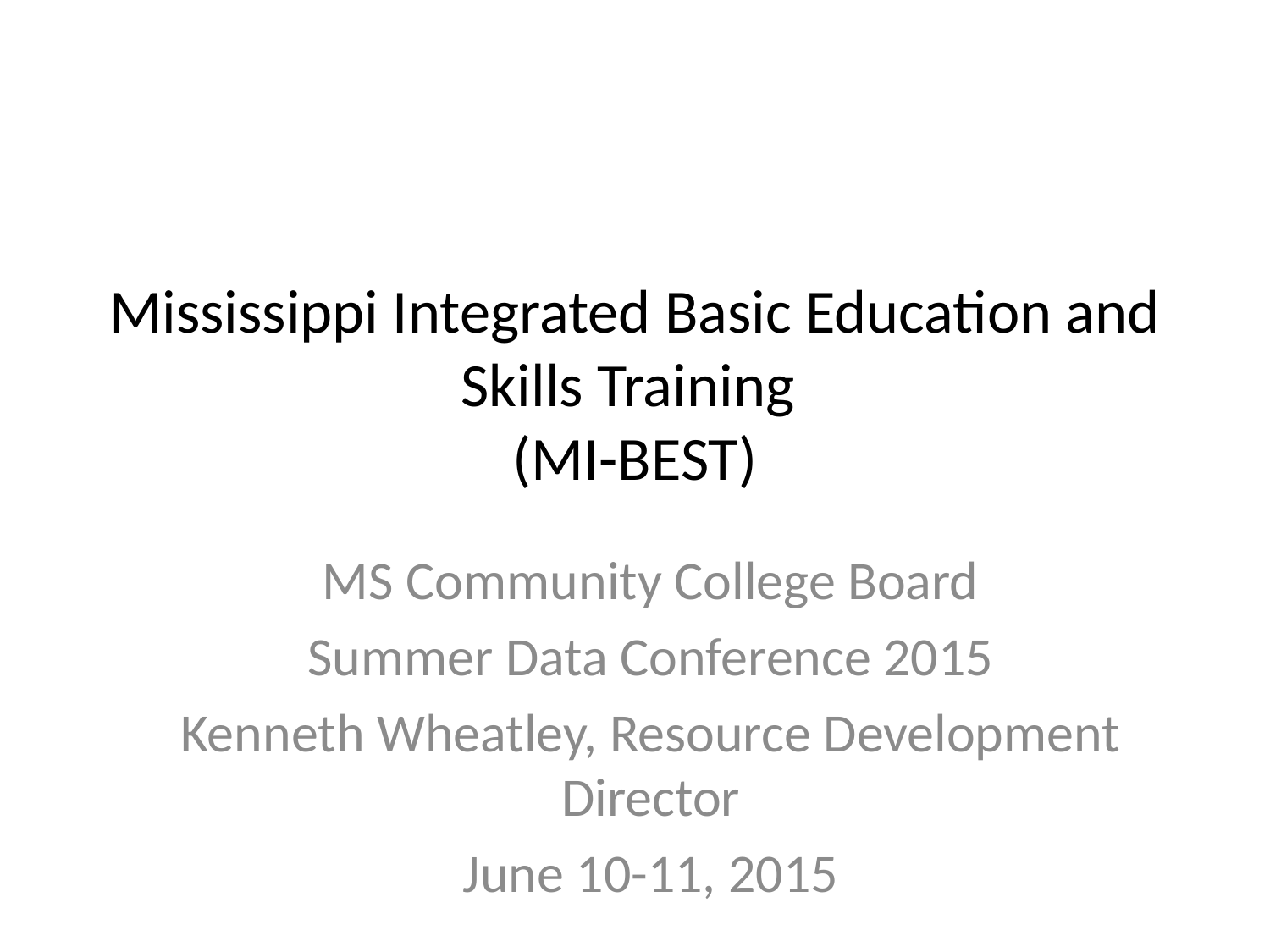

# Mississippi Integrated Basic Education and Skills Training (MI-BEST)
MS Community College Board
Summer Data Conference 2015
Kenneth Wheatley, Resource Development Director
June 10-11, 2015